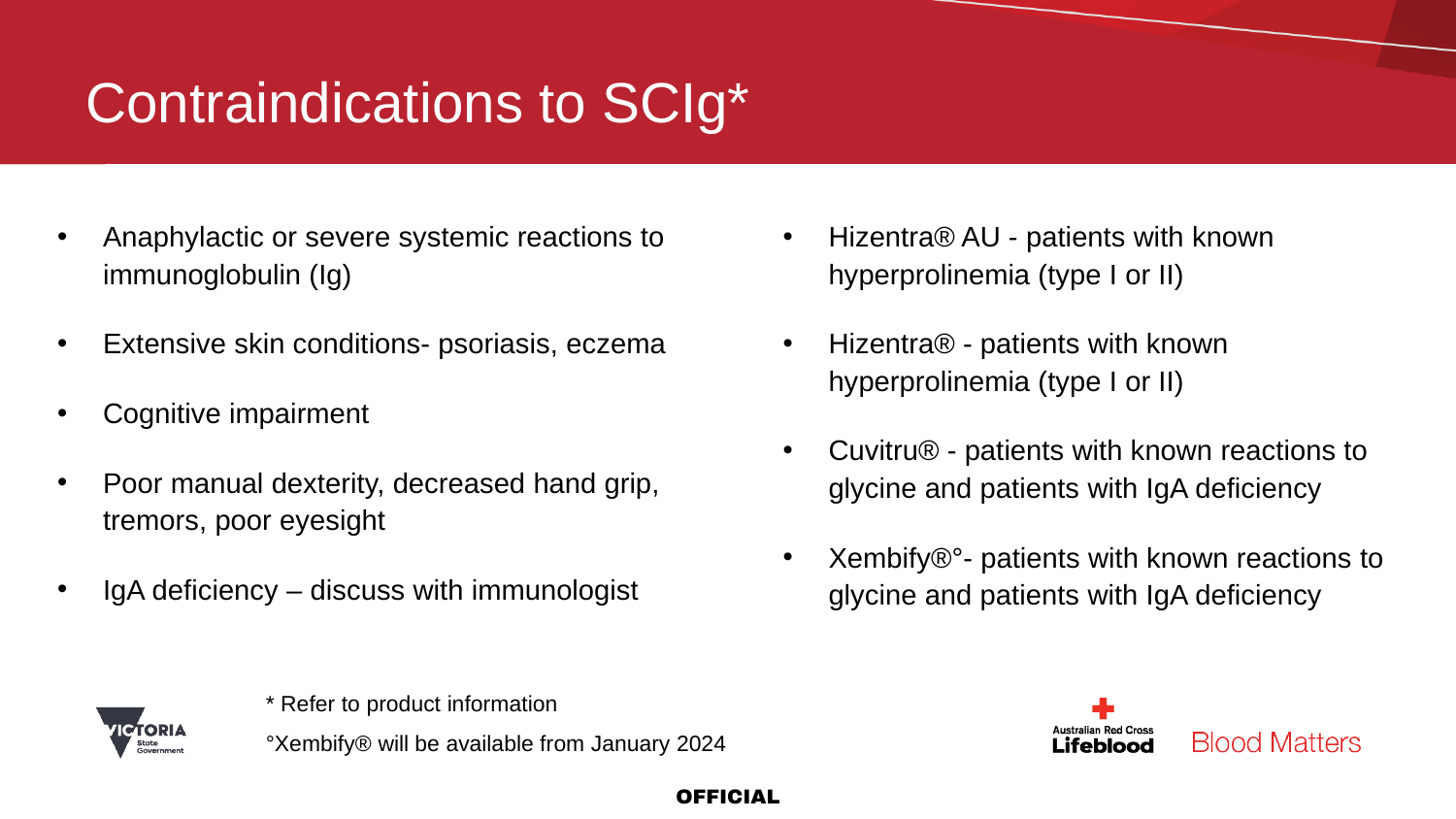

# Contraindications to SCIg*
Anaphylactic or severe systemic reactions to immunoglobulin (Ig)
Extensive skin conditions- psoriasis, eczema
Cognitive impairment
Poor manual dexterity, decreased hand grip, tremors, poor eyesight
IgA deficiency – discuss with immunologist

Hizentra® AU - patients with known hyperprolinemia (type I or II)
Hizentra® - patients with known hyperprolinemia (type I or II)
Cuvitru® - patients with known reactions to glycine and patients with IgA deficiency
Xembify®°- patients with known reactions to glycine and patients with IgA deficiency

* Refer to product information
°Xembify® will be available from January 2024